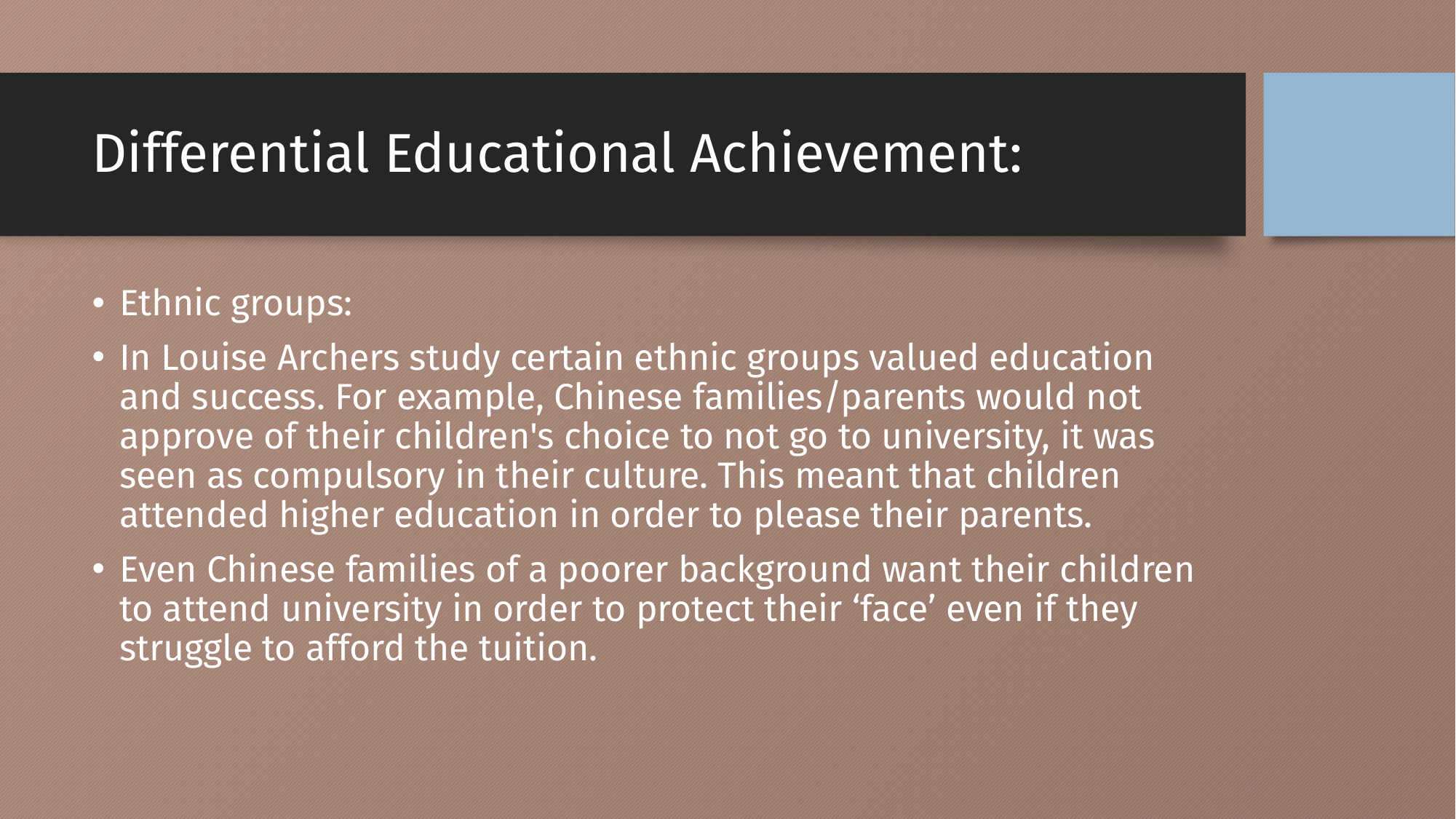

# Differential Educational Achievement:
Ethnic groups:
In Louise Archers study certain ethnic groups valued education and success. For example, Chinese families/parents would not approve of their children's choice to not go to university, it was seen as compulsory in their culture. This meant that children attended higher education in order to please their parents.
Even Chinese families of a poorer background want their children to attend university in order to protect their ‘face’ even if they struggle to afford the tuition.